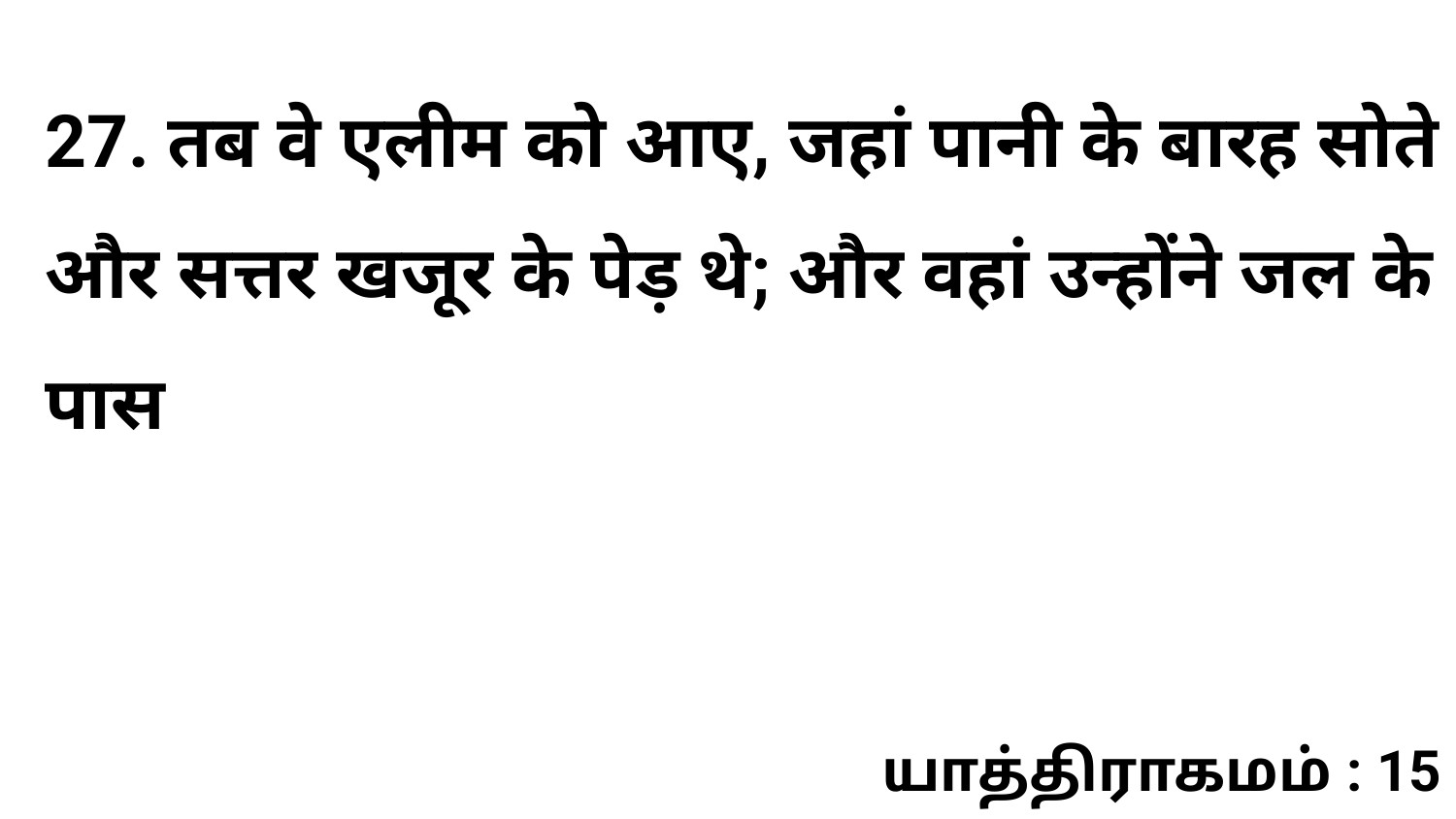

27. तब वे एलीम को आए, जहां पानी के बारह सोते और सत्तर खजूर के पेड़ थे; और वहां उन्होंने जल के पास
யாத்திராகமம் : 15